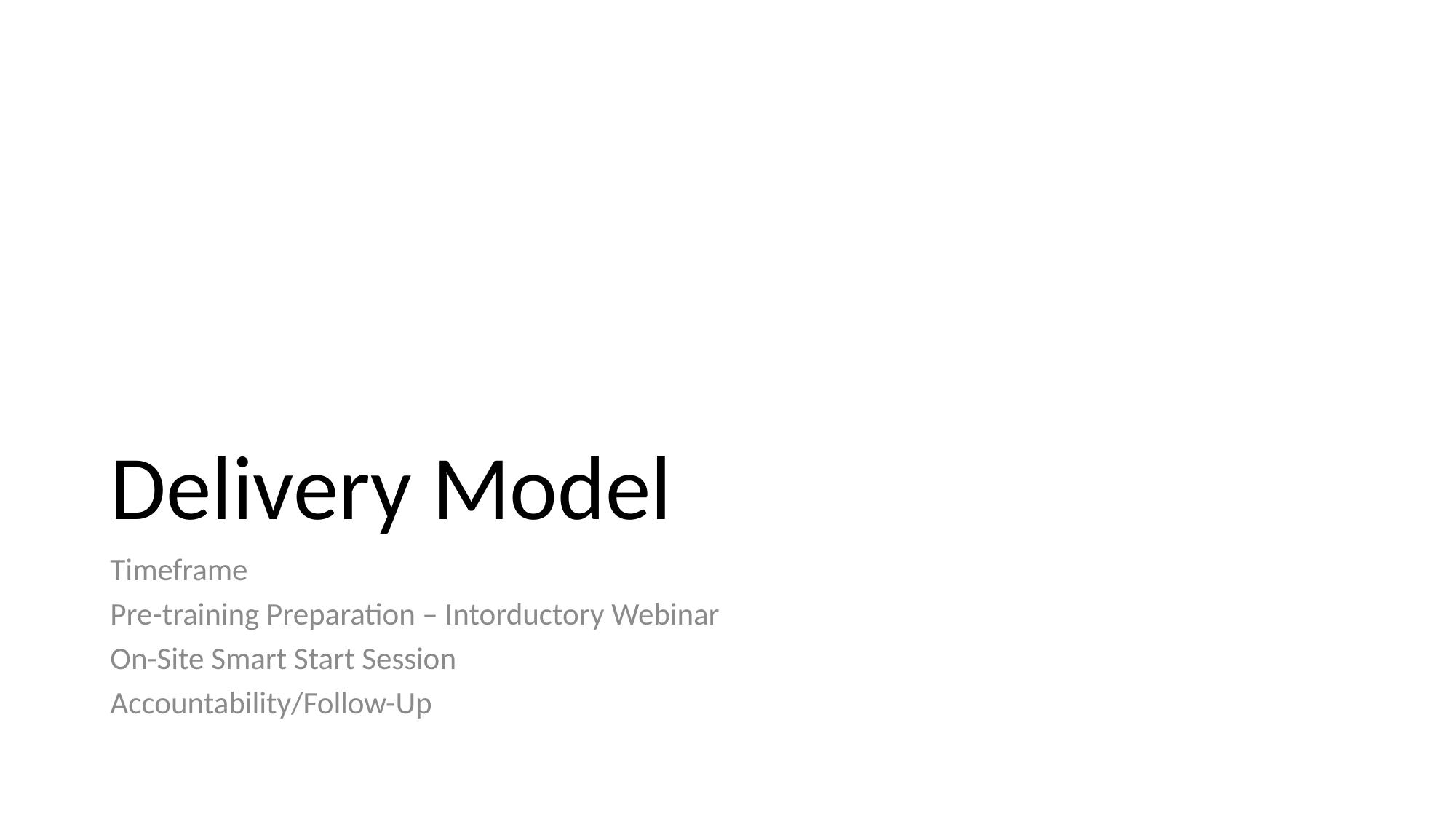

# Delivery Model
Timeframe
Pre-training Preparation – Intorductory Webinar
On-Site Smart Start Session
Accountability/Follow-Up